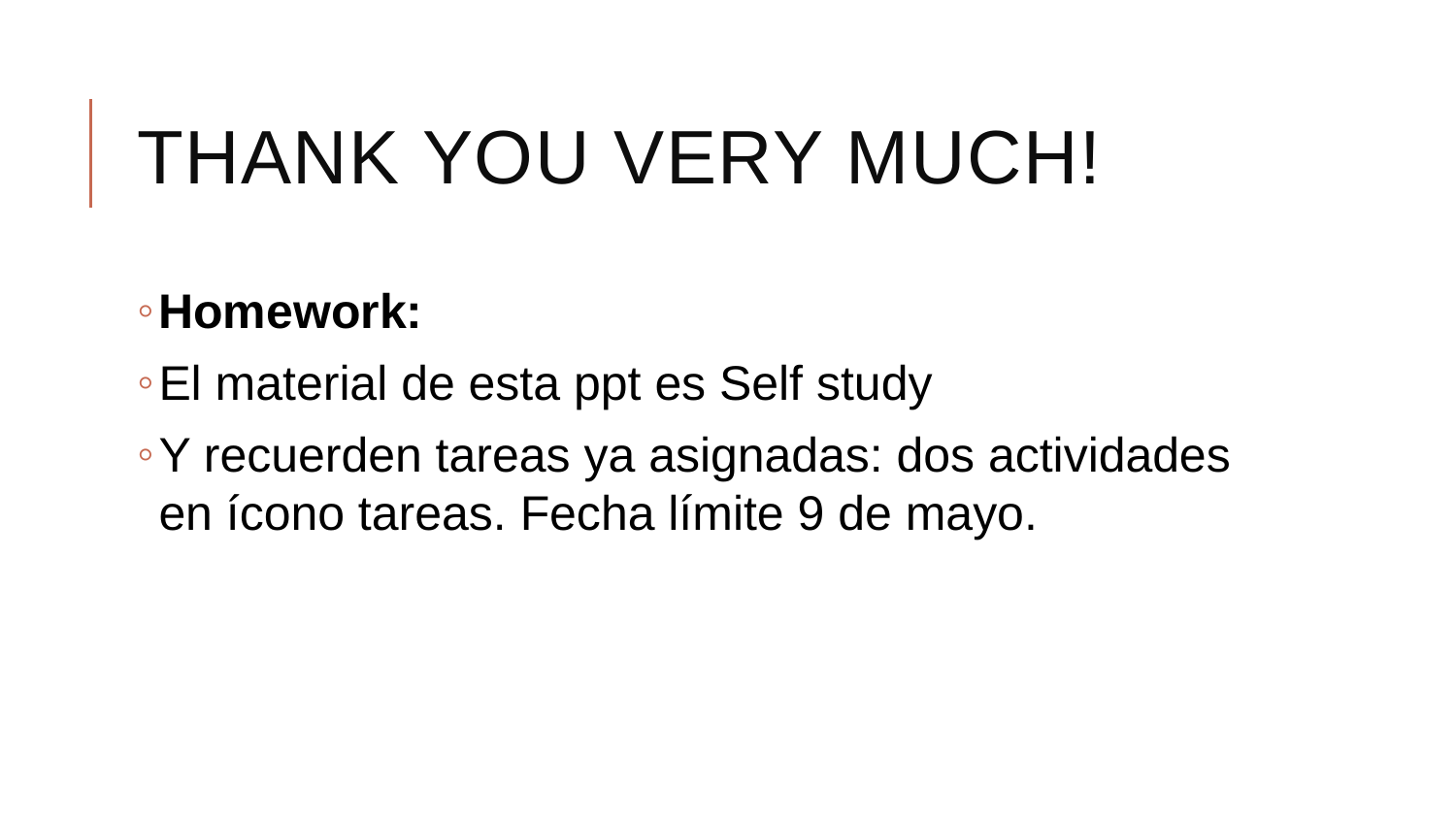

# Thank you very much!
Homework:
El material de esta ppt es Self study
Y recuerden tareas ya asignadas: dos actividades en ícono tareas. Fecha límite 9 de mayo.